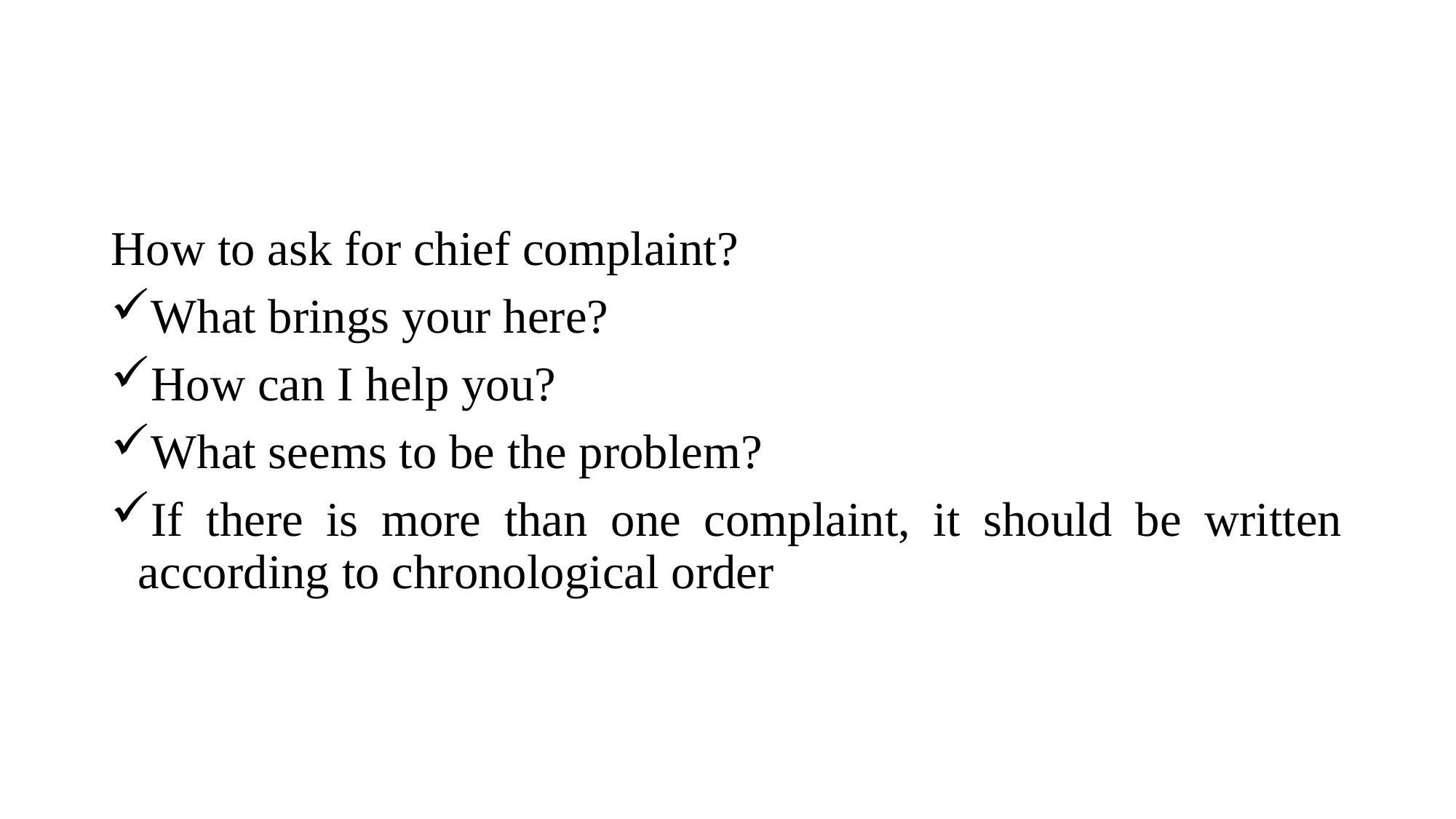

How to ask for chief complaint?
What brings your here?
How can I help you?
What seems to be the problem?
If there is more than one complaint, it should be written according to chronological order